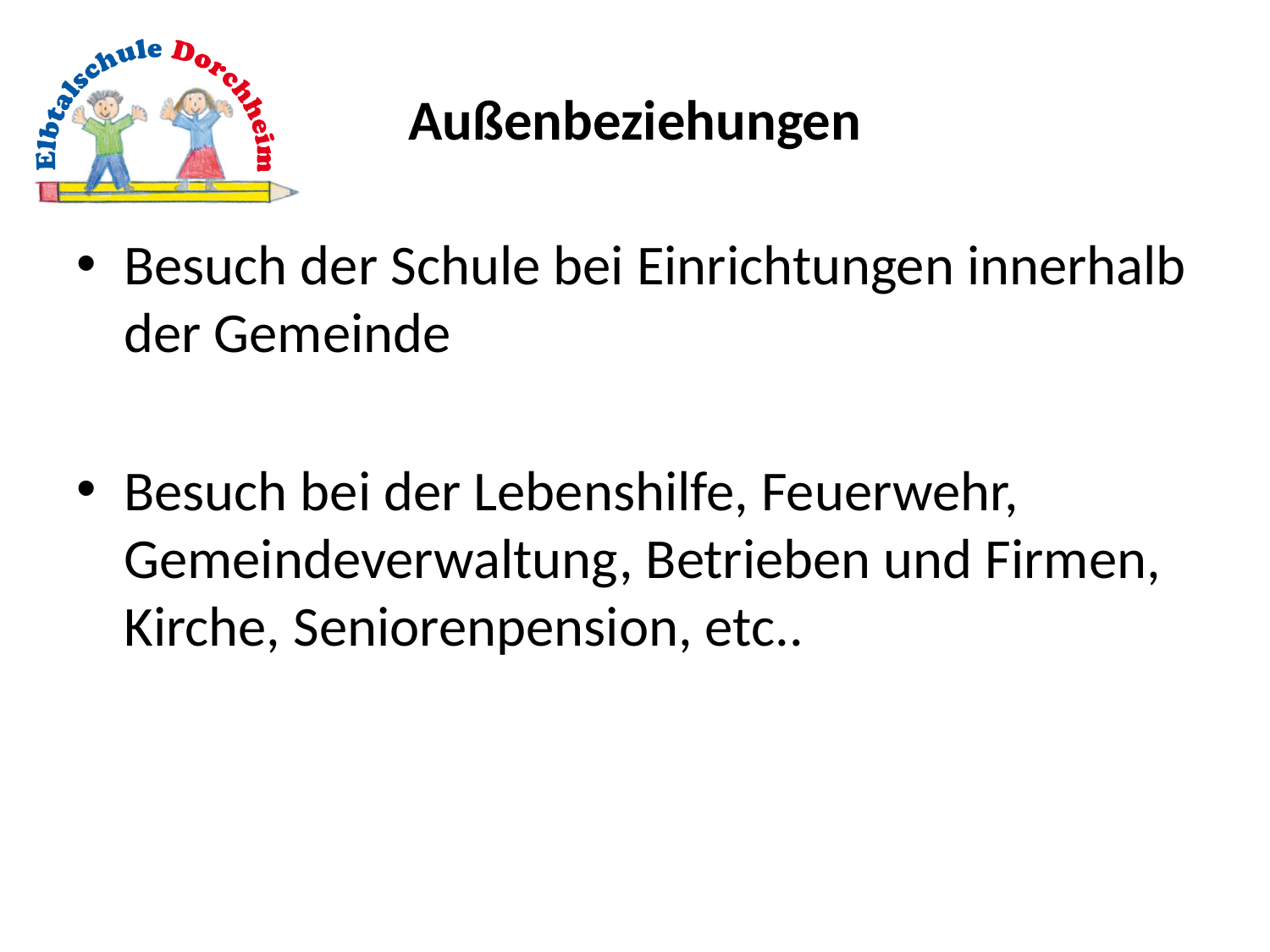

# Außenbeziehungen
Besuch der Schule bei Einrichtungen innerhalb der Gemeinde

Besuch bei der Lebenshilfe, Feuerwehr, Gemeindeverwaltung, Betrieben und Firmen, Kirche, Seniorenpension, etc..